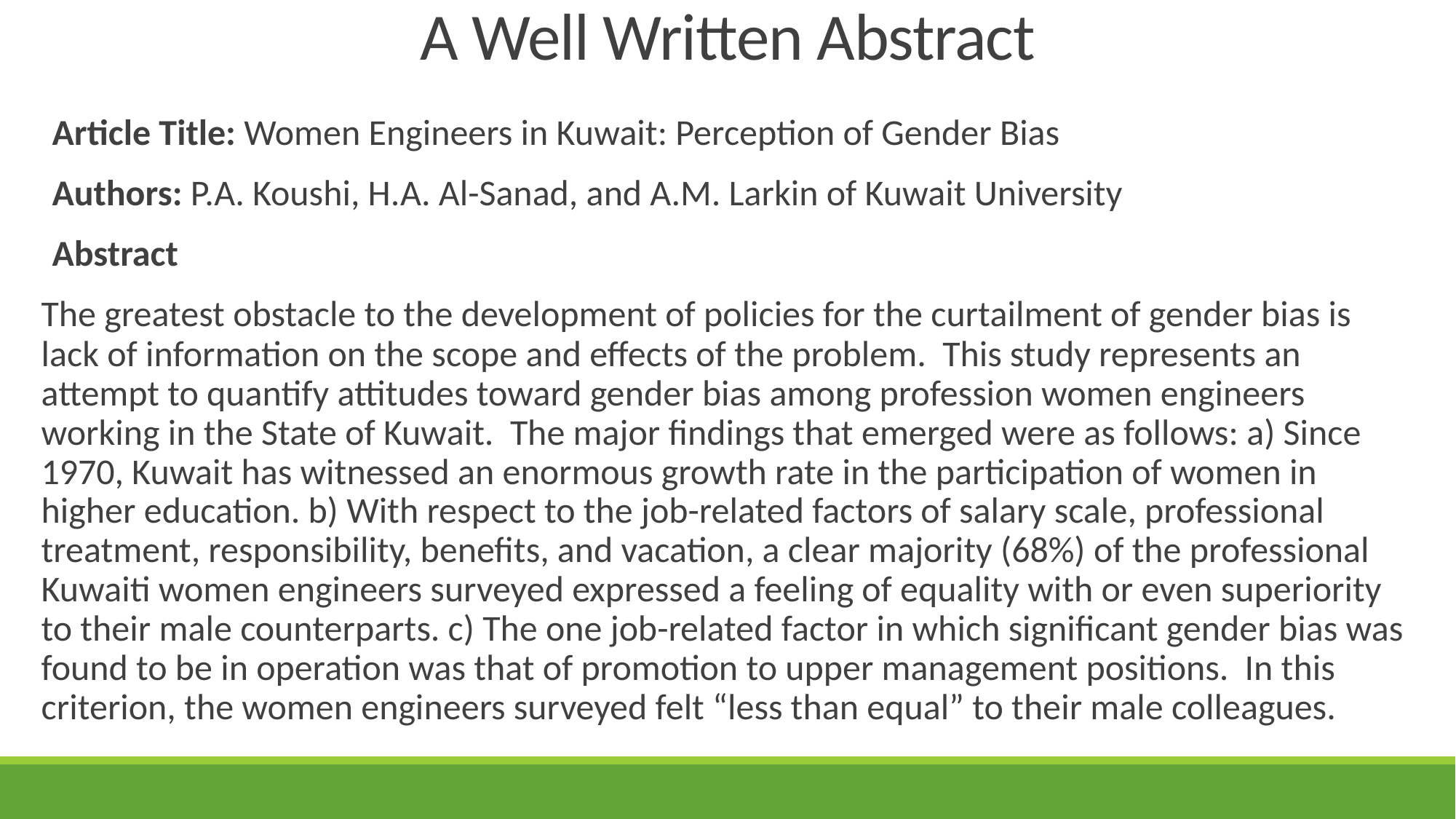

# A Well Written Abstract
Article Title: Women Engineers in Kuwait: Perception of Gender Bias
Authors: P.A. Koushi, H.A. Al-Sanad, and A.M. Larkin of Kuwait University
Abstract
The greatest obstacle to the development of policies for the curtailment of gender bias is lack of information on the scope and effects of the problem.  This study represents an attempt to quantify attitudes toward gender bias among profession women engineers working in the State of Kuwait.  The major findings that emerged were as follows: a) Since 1970, Kuwait has witnessed an enormous growth rate in the participation of women in higher education. b) With respect to the job-related factors of salary scale, professional treatment, responsibility, benefits, and vacation, a clear majority (68%) of the professional Kuwaiti women engineers surveyed expressed a feeling of equality with or even superiority to their male counterparts. c) The one job-related factor in which significant gender bias was found to be in operation was that of promotion to upper management positions.  In this criterion, the women engineers surveyed felt “less than equal” to their male colleagues.